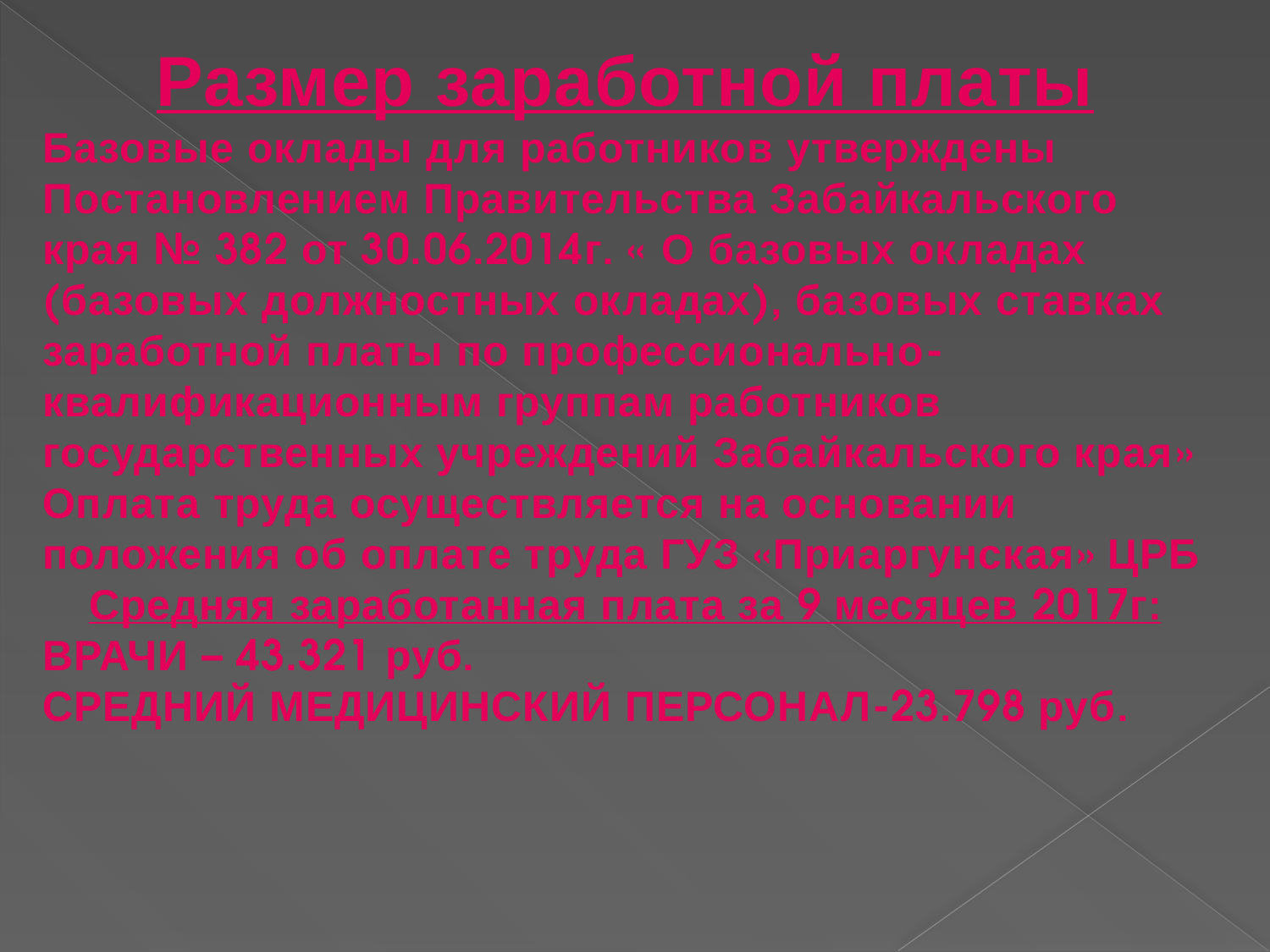

Размер заработной платы
Базовые оклады для работников утверждены Постановлением Правительства Забайкальского края № 382 от 30.06.2014г. « О базовых окладах (базовых должностных окладах), базовых ставках заработной платы по профессионально-квалификационным группам работников государственных учреждений Забайкальского края»
Оплата труда осуществляется на основании положения об оплате труда ГУЗ «Приаргунская» ЦРБ
Средняя заработанная плата за 9 месяцев 2017г:
ВРАЧИ – 43.321 руб.
СРЕДНИЙ МЕДИЦИНСКИЙ ПЕРСОНАЛ-23.798 руб.